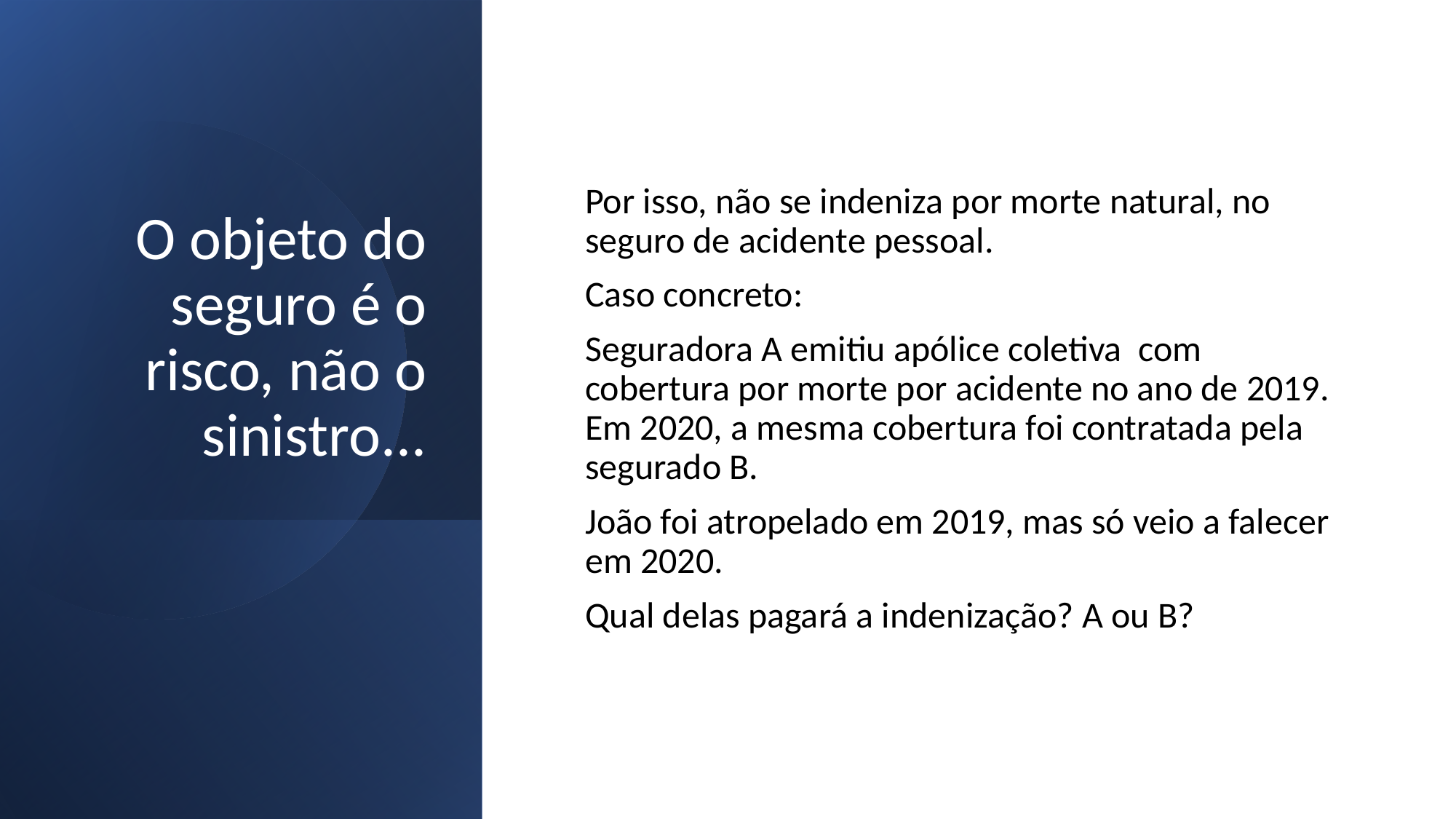

# O objeto do seguro é o risco, não o sinistro...
Por isso, não se indeniza por morte natural, no seguro de acidente pessoal.
Caso concreto:
Seguradora A emitiu apólice coletiva  com cobertura por morte por acidente no ano de 2019. Em 2020, a mesma cobertura foi contratada pela segurado B.
João foi atropelado em 2019, mas só veio a falecer em 2020.
Qual delas pagará a indenização? A ou B?